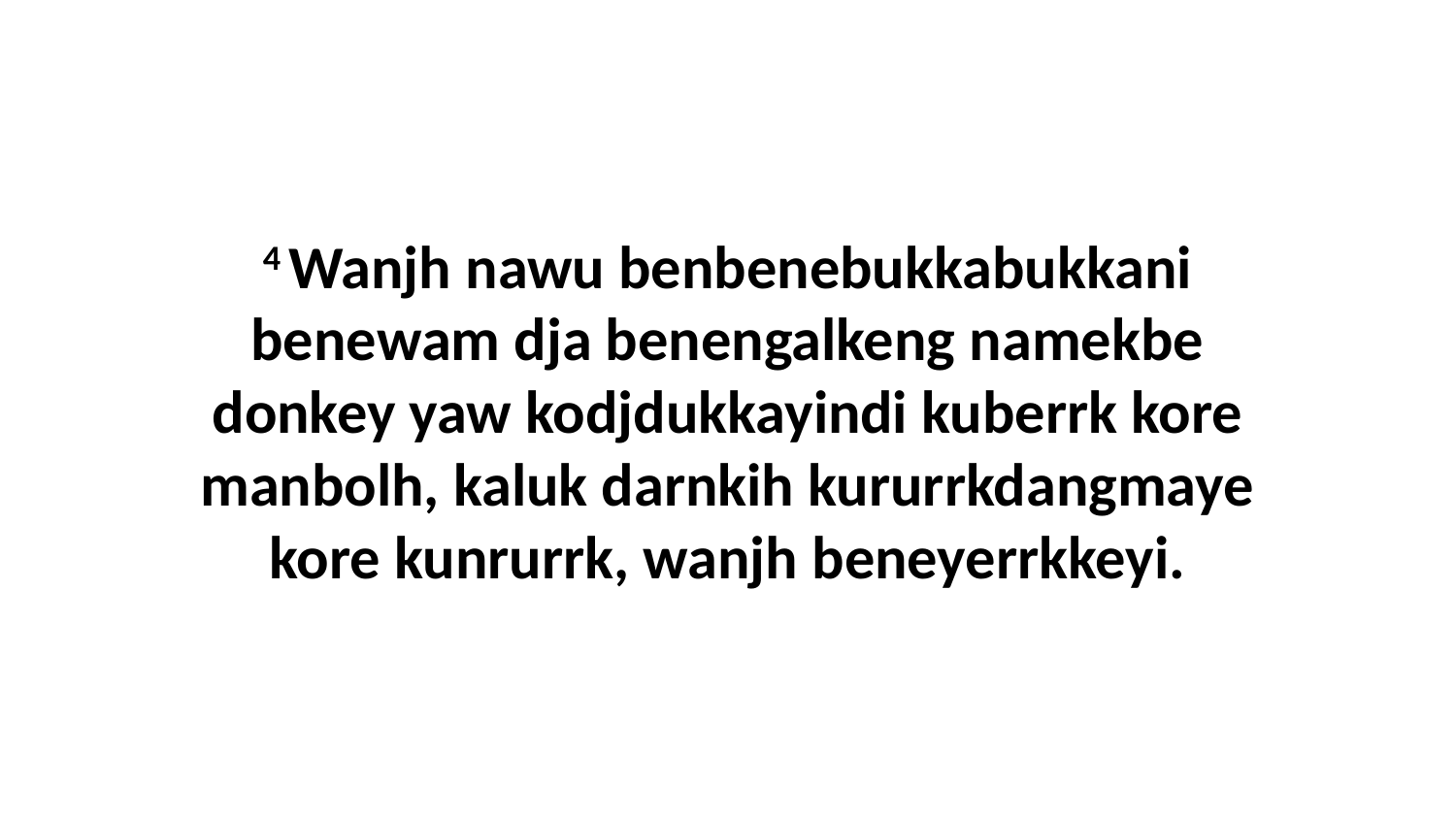

4 Wanjh nawu benbenebukkabukkani benewam dja benengalkeng namekbe donkey yaw kodjdukkayindi kuberrk kore manbolh, kaluk darnkih kururrkdangmaye kore kunrurrk, wanjh beneyerrkkeyi.